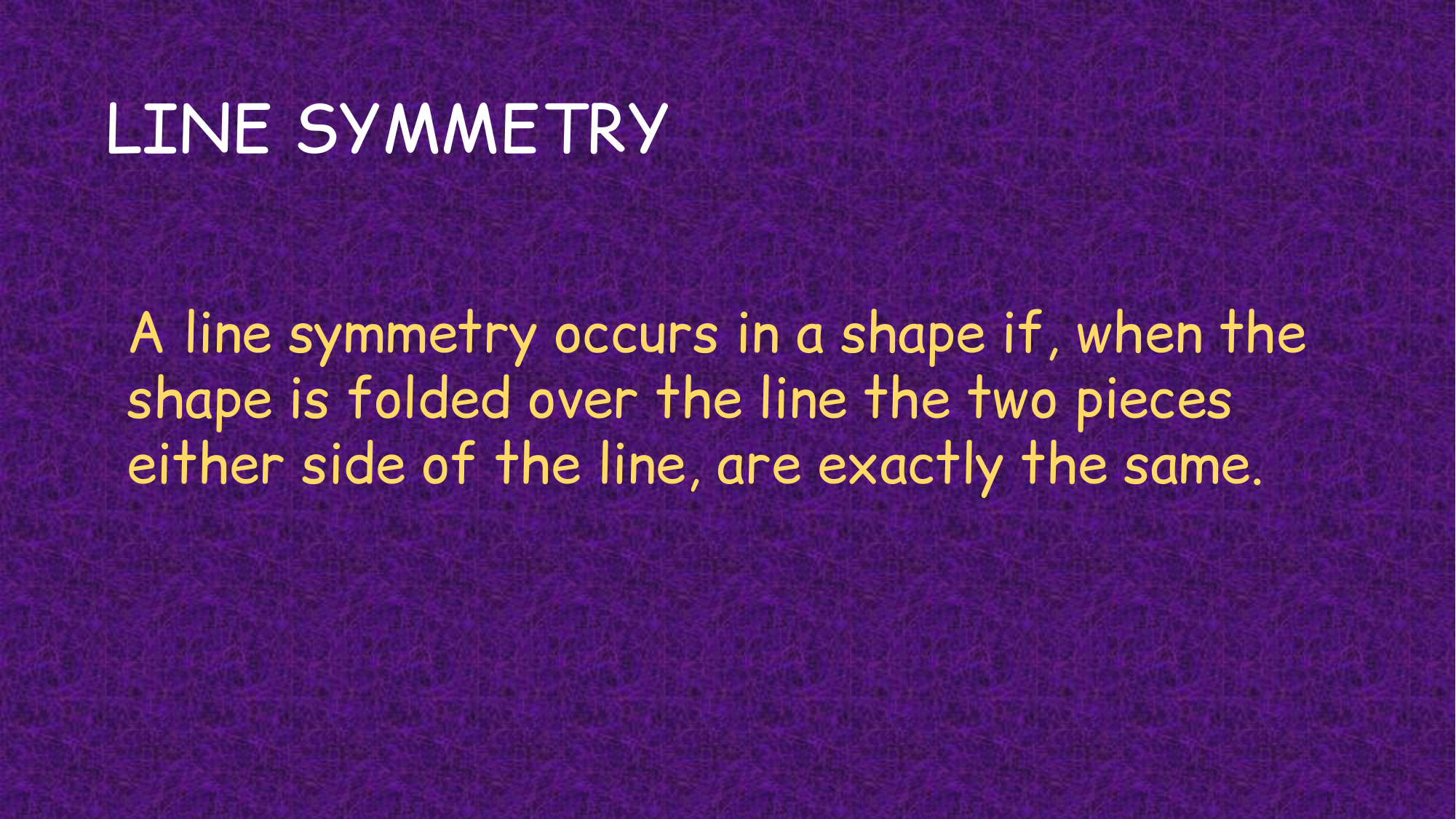

LINE SYMMETRY
A line symmetry occurs in a shape if, when the shape is folded over the line the two pieces either side of the line, are exactly the same.